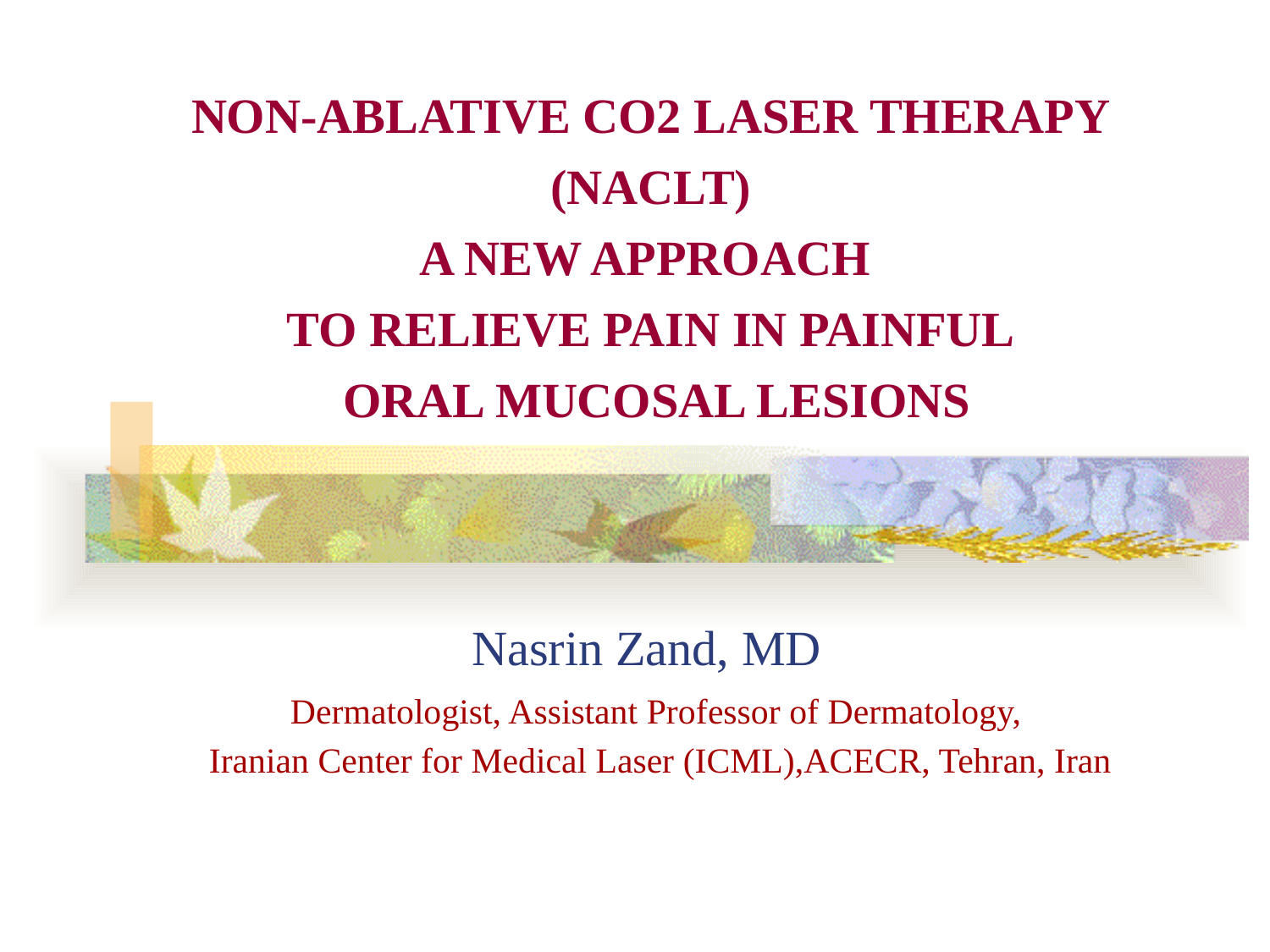

NON-ABLATIVE CO2 LASER THERAPY
(NACLT)
A NEW APPROACH
TO RELIEVE PAIN IN PAINFUL
 ORAL MUCOSAL LESIONS
Nasrin Zand, MD
Dermatologist, Assistant Professor of Dermatology,
 Iranian Center for Medical Laser (ICML),ACECR, Tehran, Iran